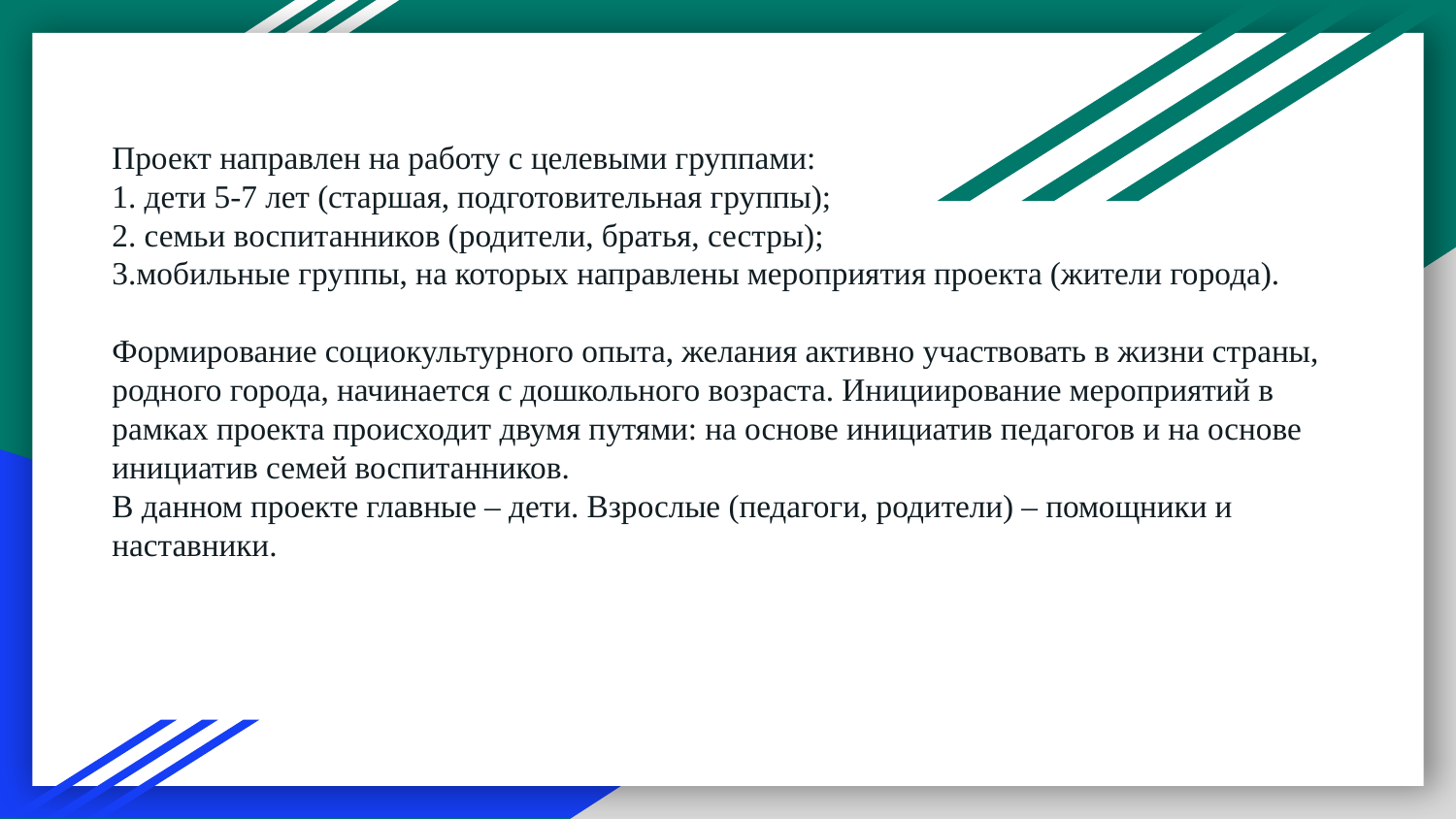

# Проект направлен на работу с целевыми группами: 1. дети 5-7 лет (старшая, подготовительная группы); 2. семьи воспитанников (родители, братья, сестры); 3.мобильные группы, на которых направлены мероприятия проекта (жители города). Формирование социокультурного опыта, желания активно участвовать в жизни страны, родного города, начинается с дошкольного возраста. Инициирование мероприятий в рамках проекта происходит двумя путями: на основе инициатив педагогов и на основе инициатив семей воспитанников. В данном проекте главные – дети. Взрослые (педагоги, родители) – помощники и наставники.